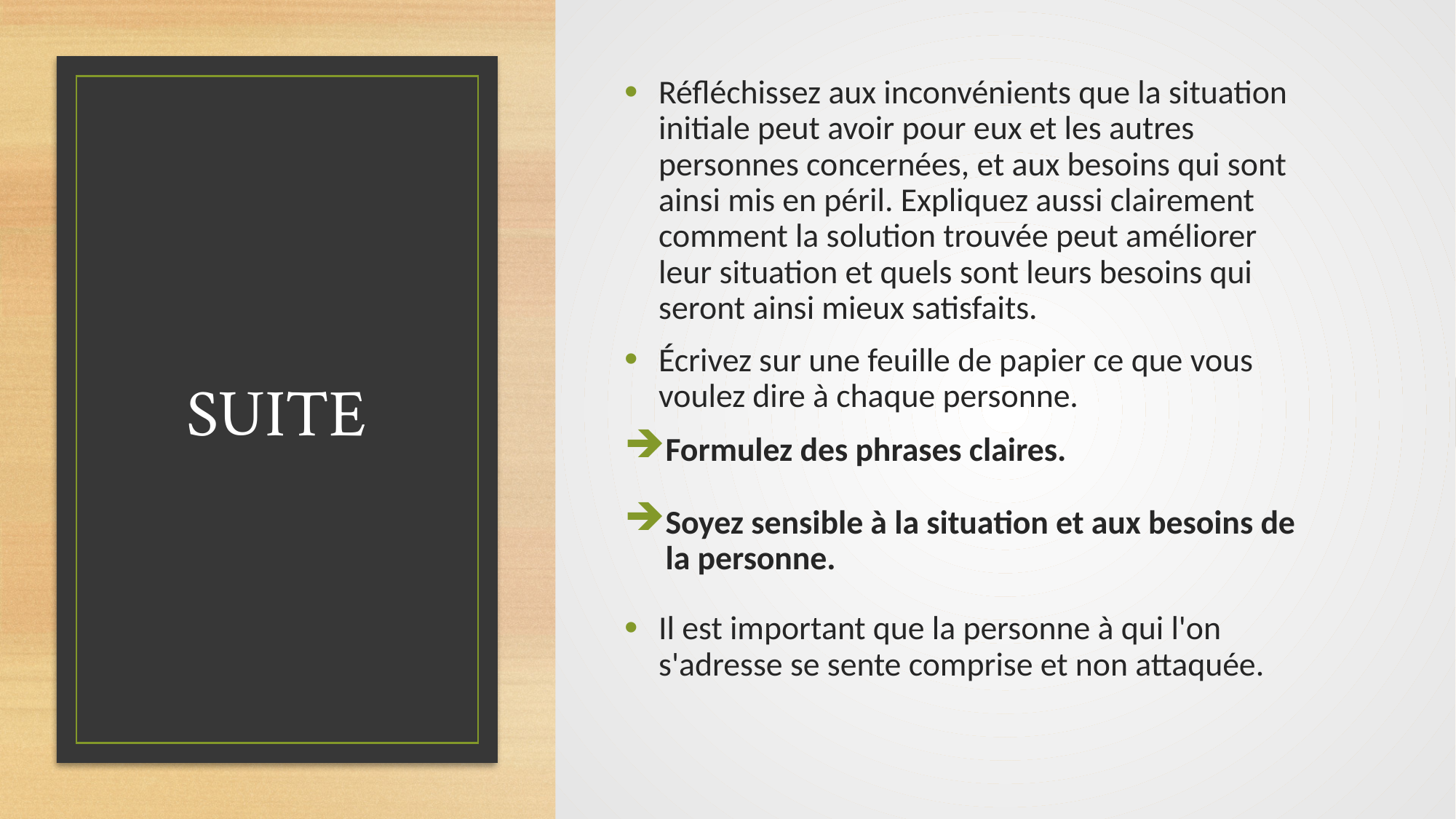

Réfléchissez aux inconvénients que la situation initiale peut avoir pour eux et les autres personnes concernées, et aux besoins qui sont ainsi mis en péril. Expliquez aussi clairement comment la solution trouvée peut améliorer leur situation et quels sont leurs besoins qui seront ainsi mieux satisfaits.
Écrivez sur une feuille de papier ce que vous voulez dire à chaque personne.
Formulez des phrases claires.
Soyez sensible à la situation et aux besoins de la personne.
Il est important que la personne à qui l'on s'adresse se sente comprise et non attaquée.

# SUITE